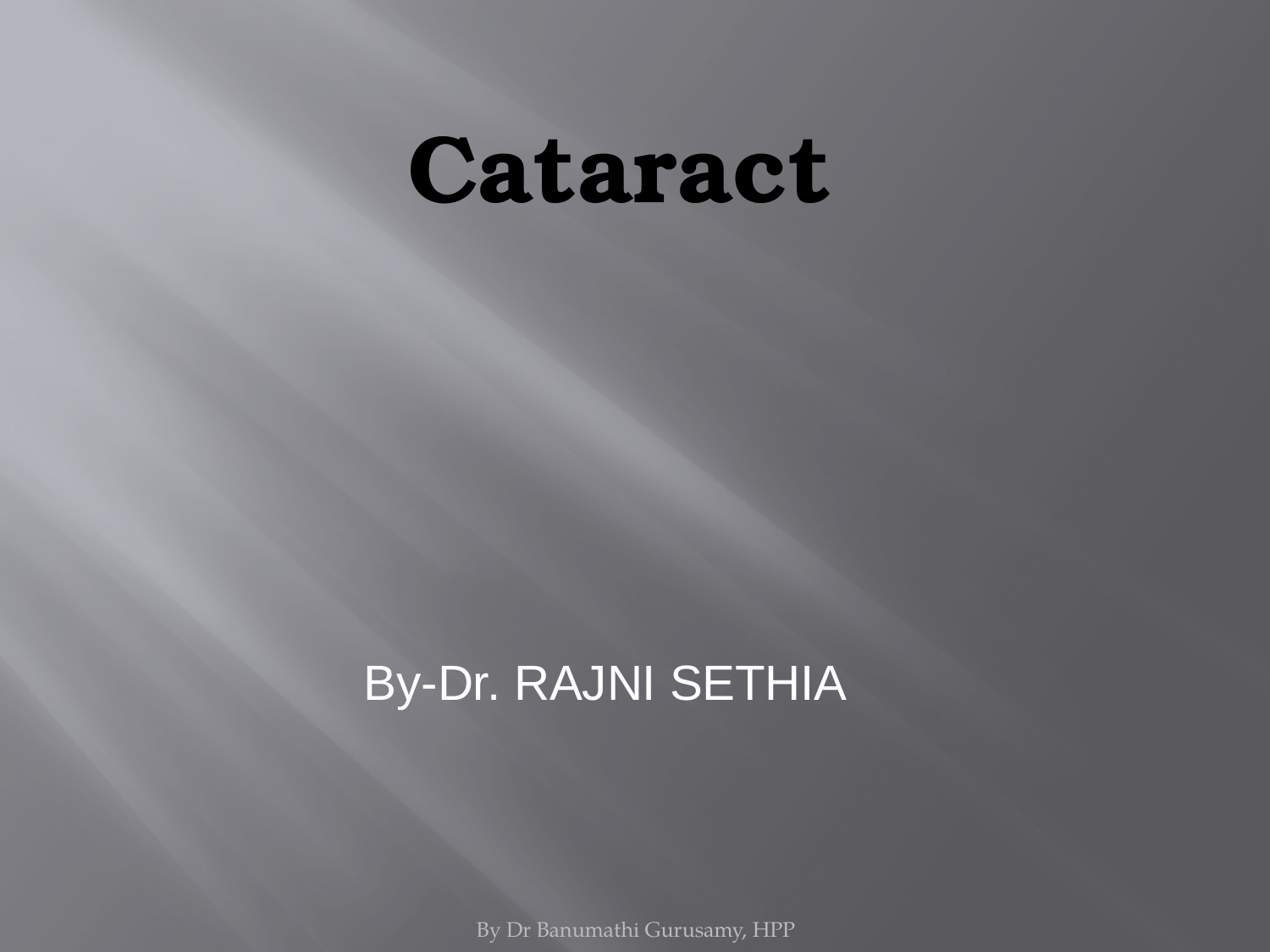

# Cataract
By-Dr. RAJNI SETHIA
By Dr Banumathi Gurusamy, HPP